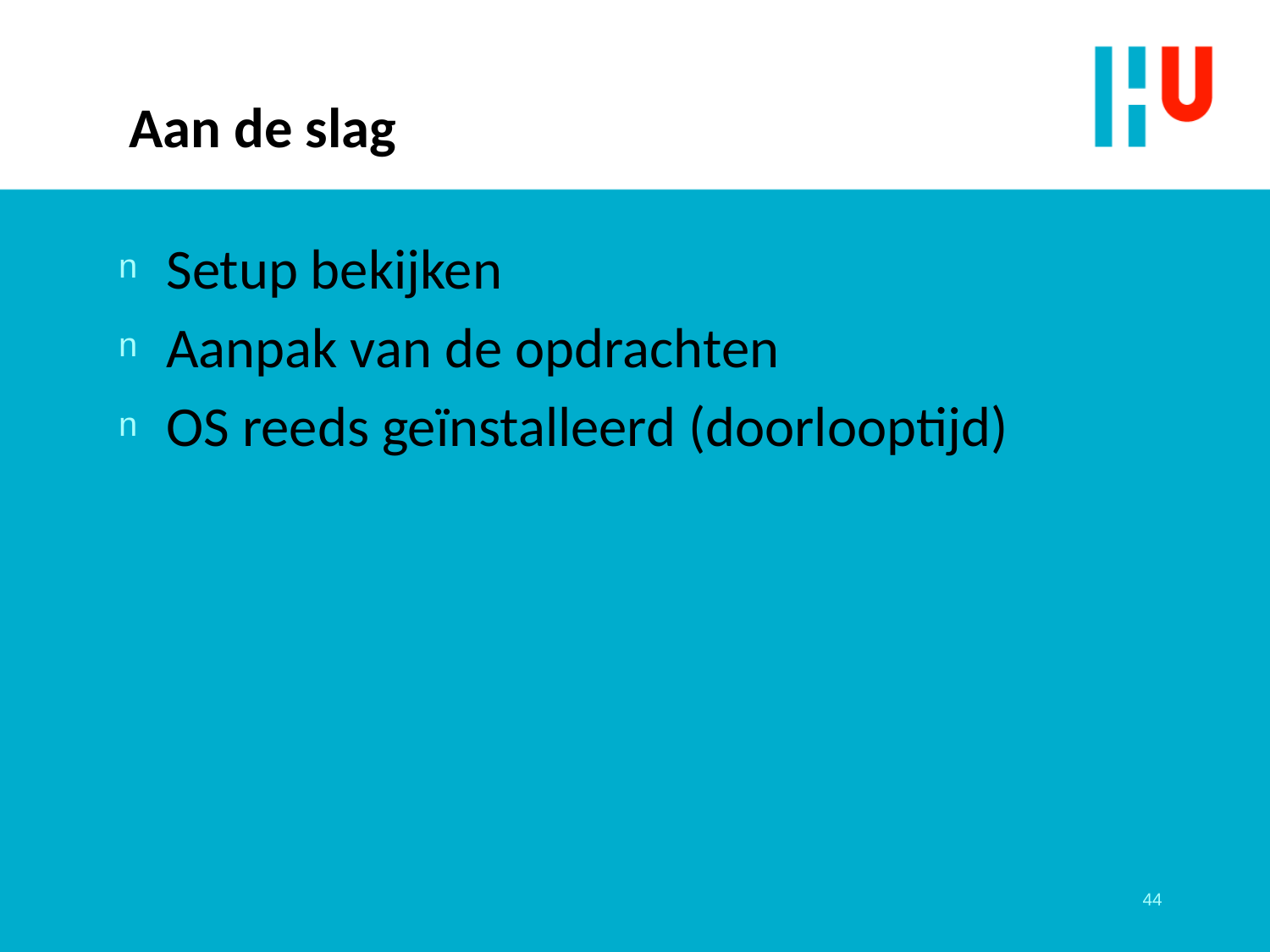

# Aan de slag
Setup bekijken
Aanpak van de opdrachten
OS reeds geïnstalleerd (doorlooptijd)

44